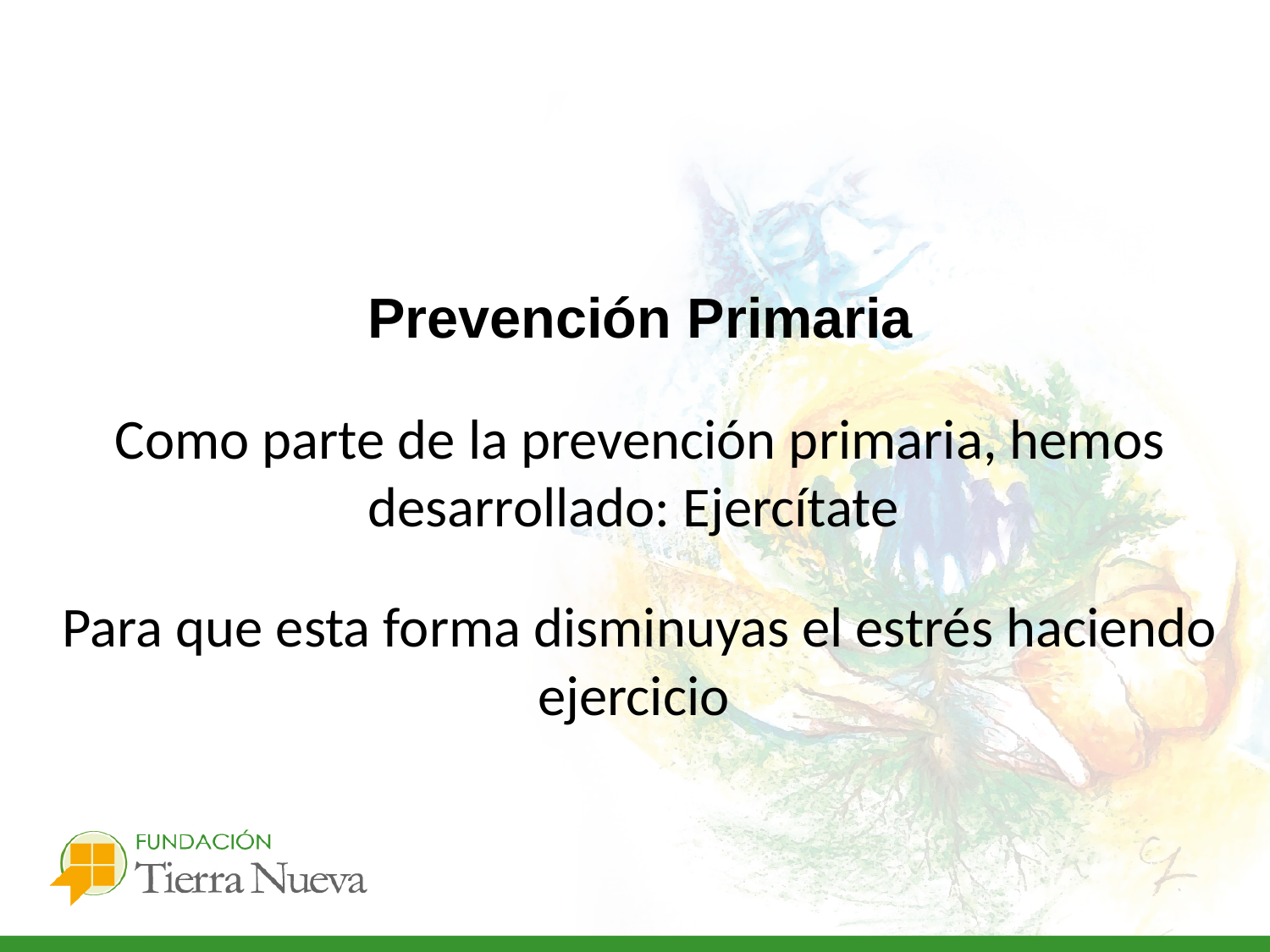

Prevención Primaria
Como parte de la prevención primaria, hemos desarrollado: Ejercítate
Para que esta forma disminuyas el estrés haciendo ejercicio